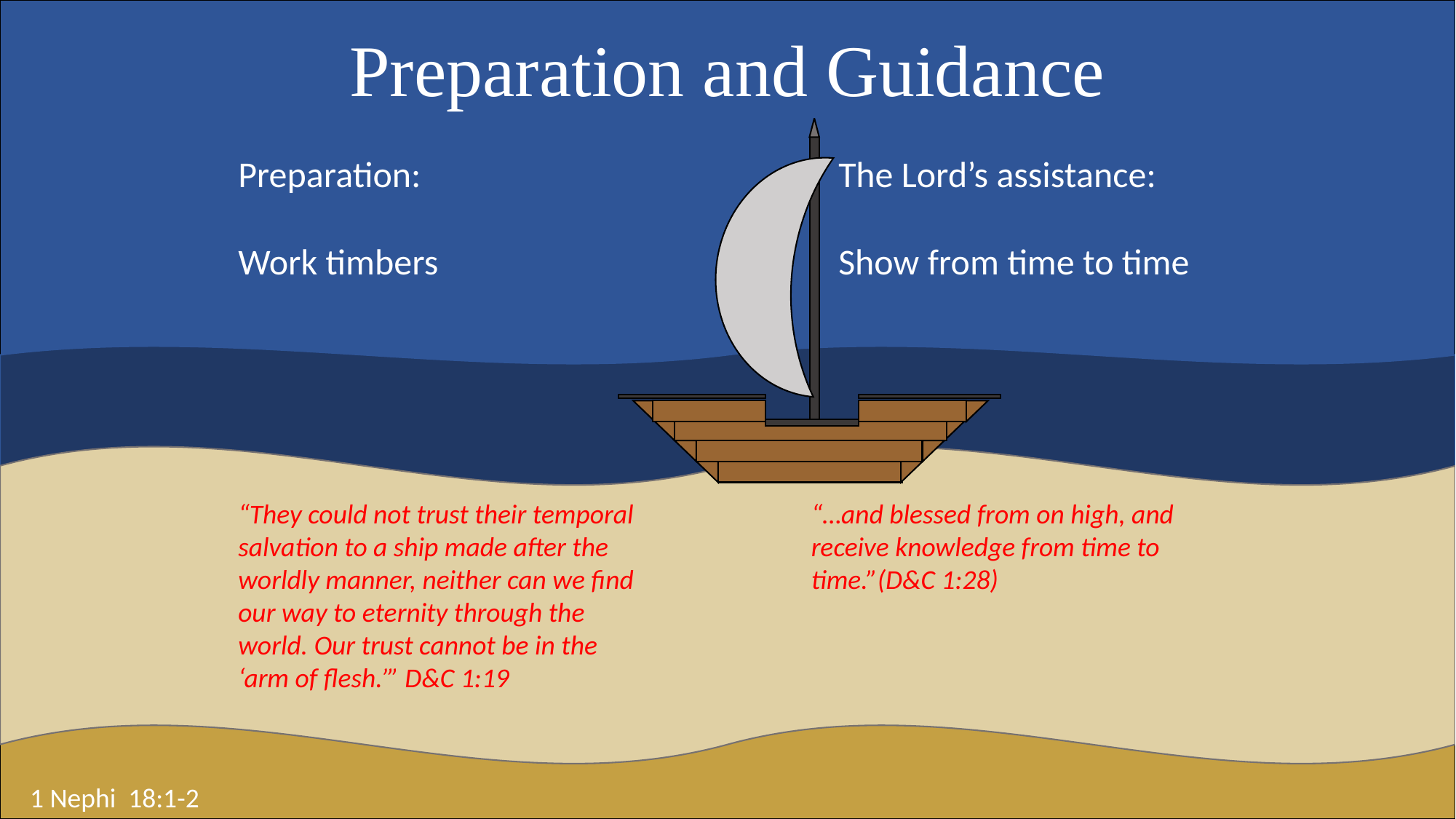

Preparation and Guidance

Preparation:

Work timbers
The Lord’s assistance:

Show from time to time
“They could not trust their temporal salvation to a ship made after the worldly manner, neither can we find our way to eternity through the world. Our trust cannot be in the ‘arm of flesh.’” D&C 1:19
“…and blessed from on high, and receive knowledge from time to time.”(D&C 1:28)
1 Nephi  18:1-2